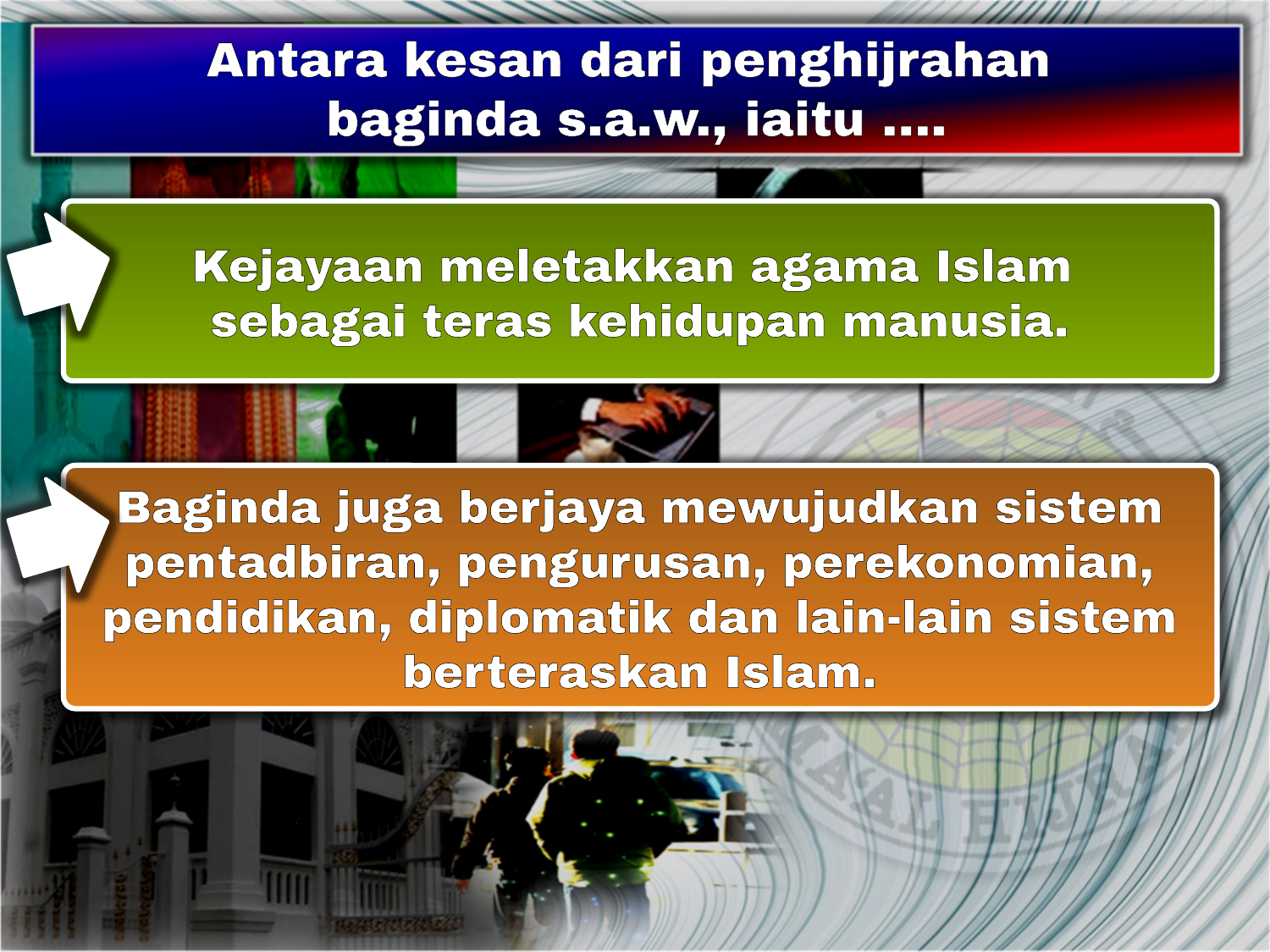

Antara kesan dari penghijrahan
baginda s.a.w., iaitu ….
Kejayaan meletakkan agama Islam
sebagai teras kehidupan manusia.

Baginda juga berjaya mewujudkan sistem pentadbiran, pengurusan, perekonomian, pendidikan, diplomatik dan lain-lain sistem berteraskan Islam.